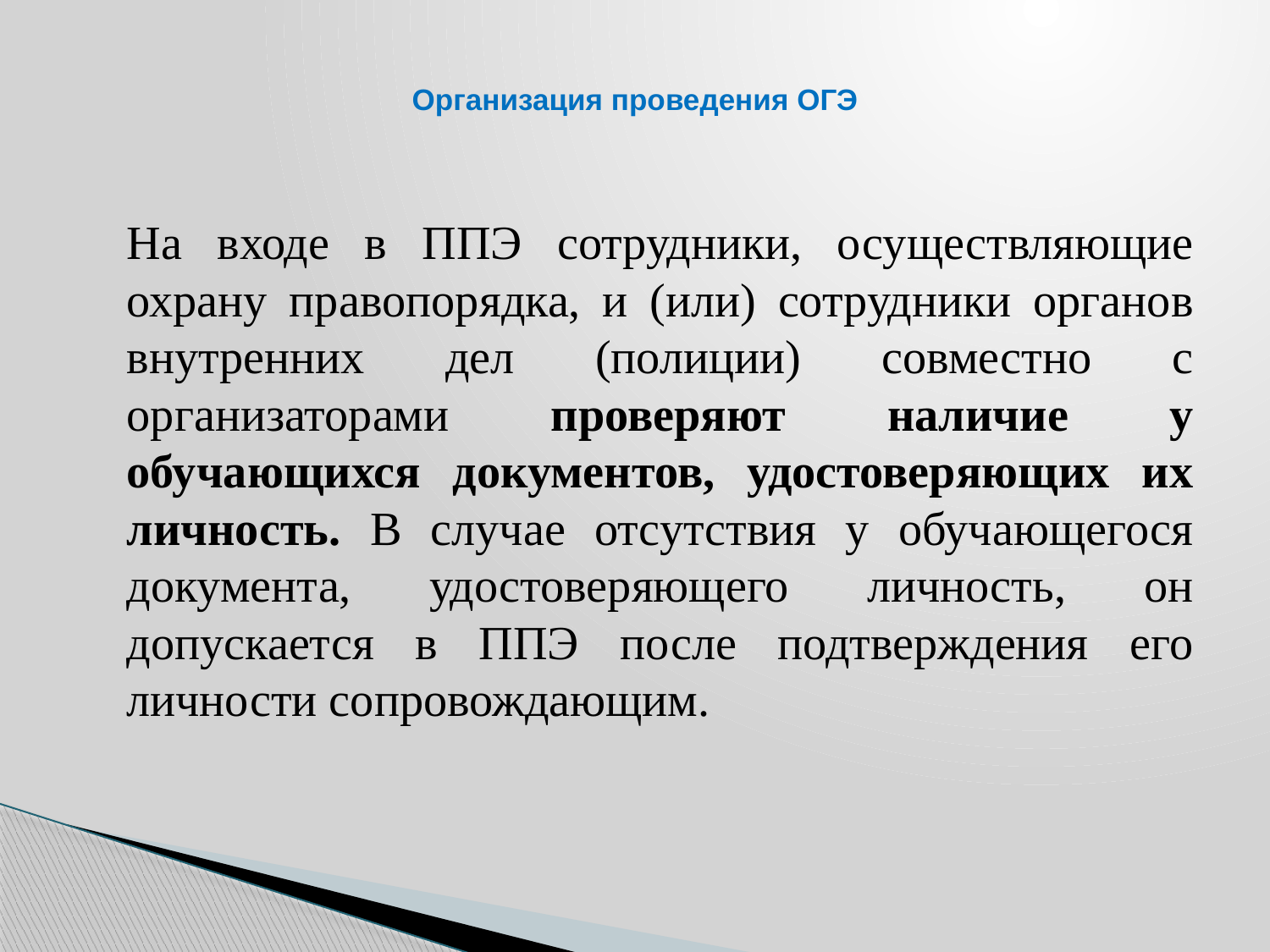

# Организация проведения ОГЭ
	На входе в ППЭ сотрудники, осуществляющие охрану правопорядка, и (или) сотрудники органов внутренних дел (полиции) совместно с организаторами проверяют наличие у обучающихся документов, удостоверяющих их личность. В случае отсутствия у обучающегося документа, удостоверяющего личность, он допускается в ППЭ после подтверждения его личности сопровождающим.